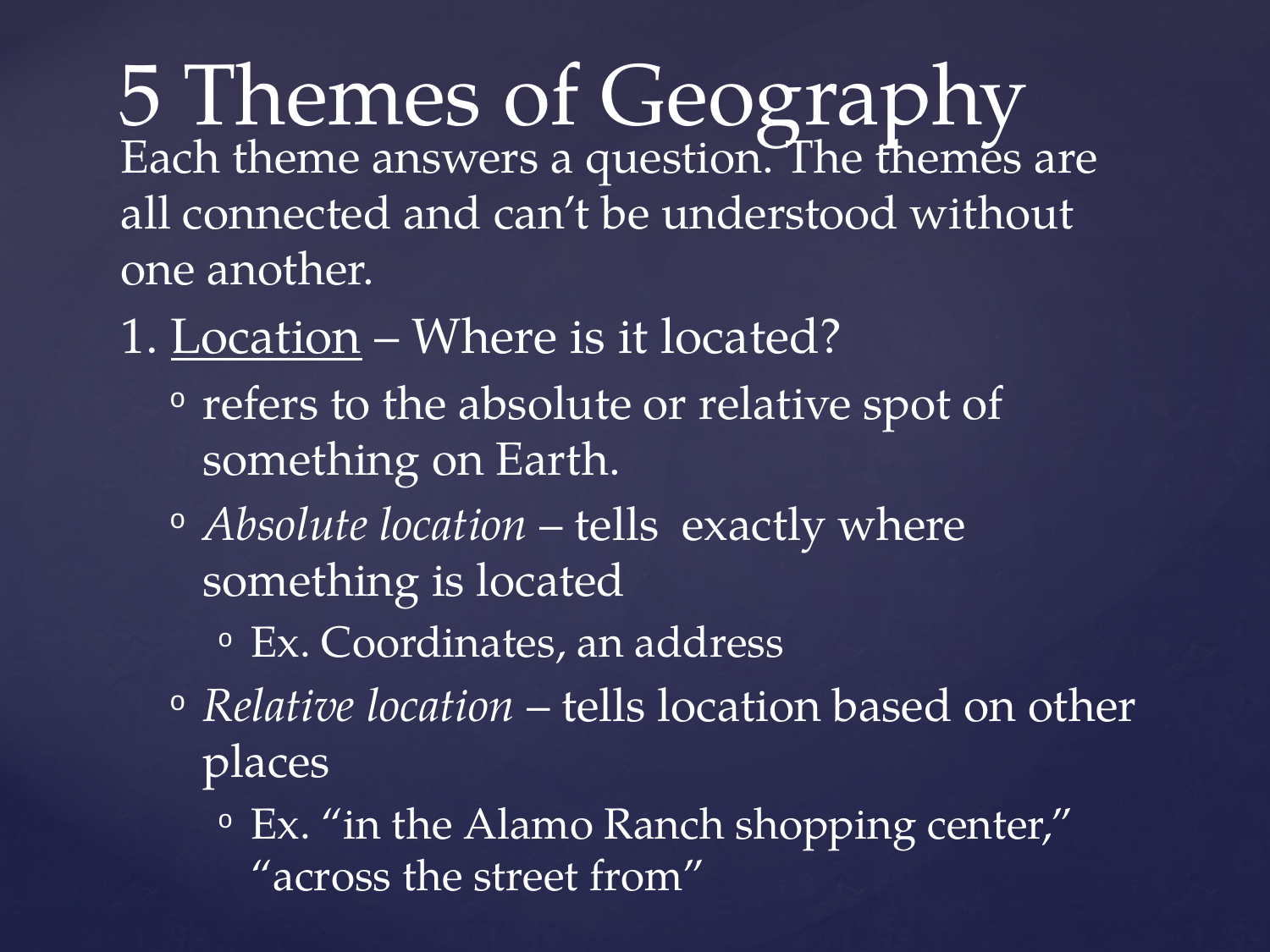

# 5 Themes of Geography
Each theme answers a question. The themes are all connected and can’t be understood without one another.
1. Location – Where is it located?
refers to the absolute or relative spot of something on Earth.
Absolute location – tells  exactly where something is located
Ex. Coordinates, an address
Relative location – tells location based on other places
Ex. “in the Alamo Ranch shopping center,” “across the street from”